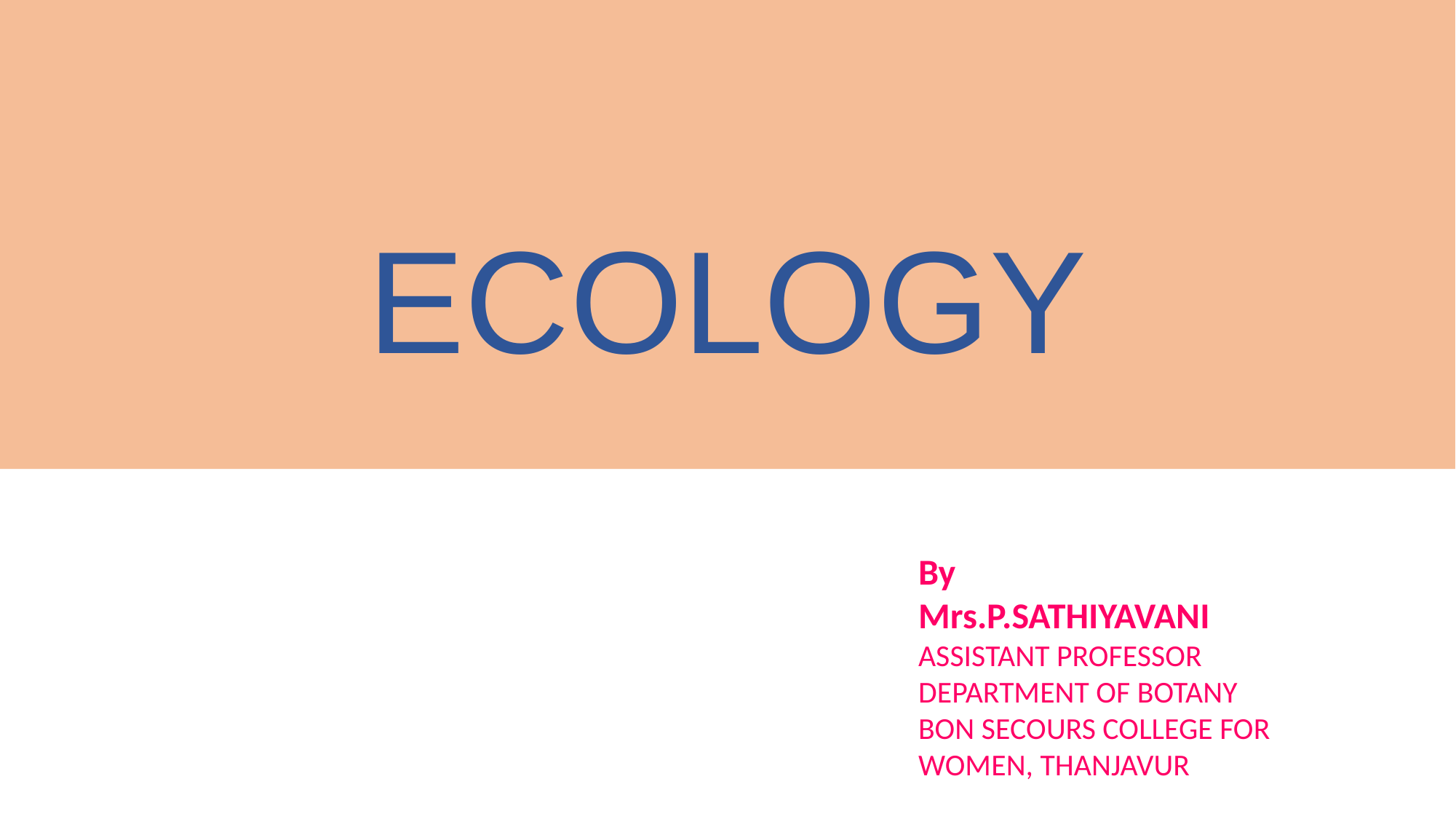

ECOLOGY

By
Mrs.P.SATHIYAVANI
ASSISTANT PROFESSOR
DEPARTMENT OF BOTANY
BON SECOURS COLLEGE FOR WOMEN, THANJAVUR